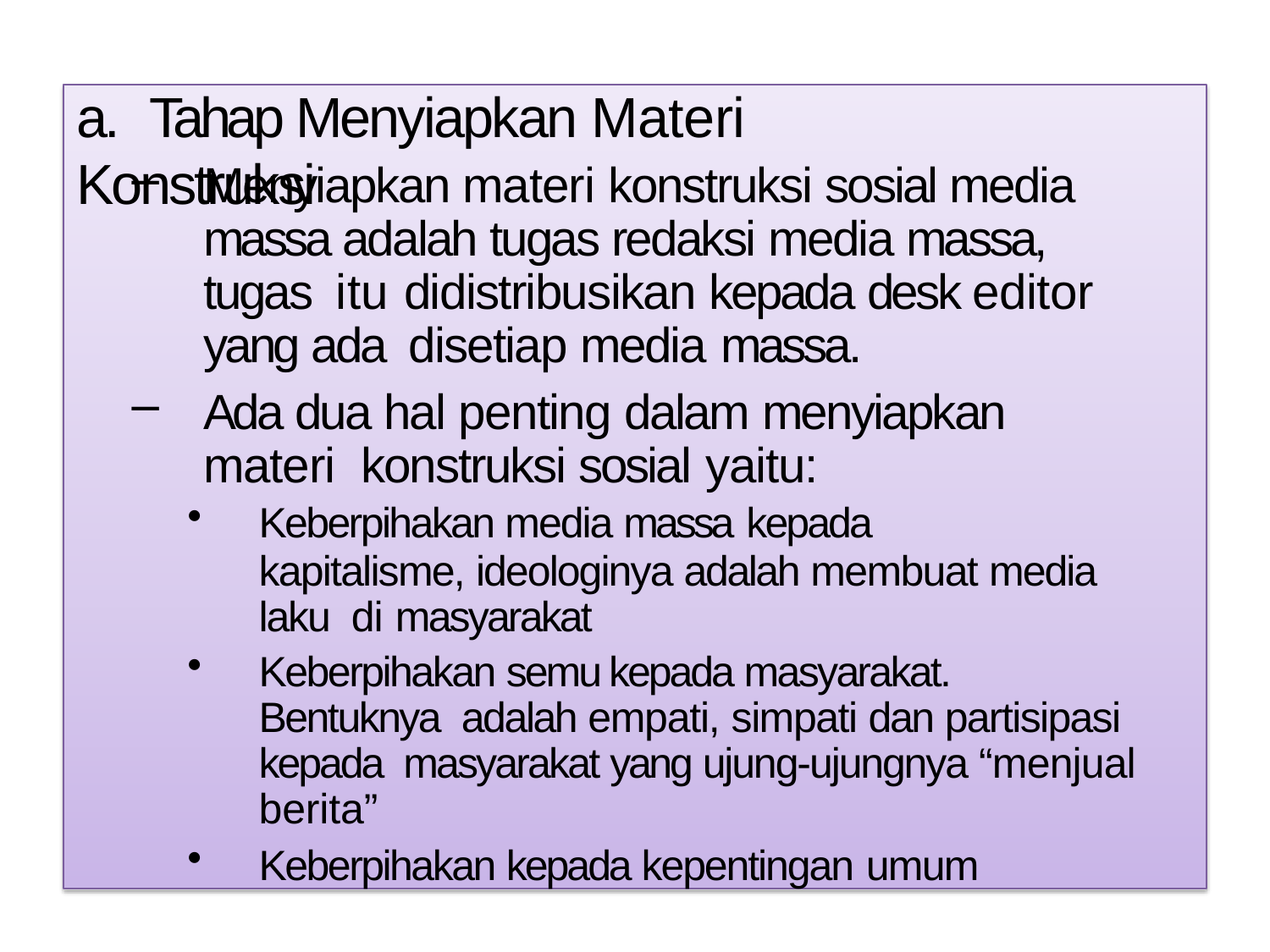

# a.	Tahap Menyiapkan Materi Konstruksi

Menyiapkan materi konstruksi sosial media  massa adalah tugas redaksi media massa, tugas  itu didistribusikan kepada desk editor yang ada  disetiap media massa.
Ada dua hal penting dalam menyiapkan materi  konstruksi sosial yaitu:
Keberpihakan media massa kepada
kapitalisme, ideologinya adalah membuat media laku  di masyarakat
Keberpihakan semu kepada masyarakat. Bentuknya  adalah empati, simpati dan partisipasi kepada  masyarakat yang ujung-ujungnya “menjual berita”
Keberpihakan kepada kepentingan umum